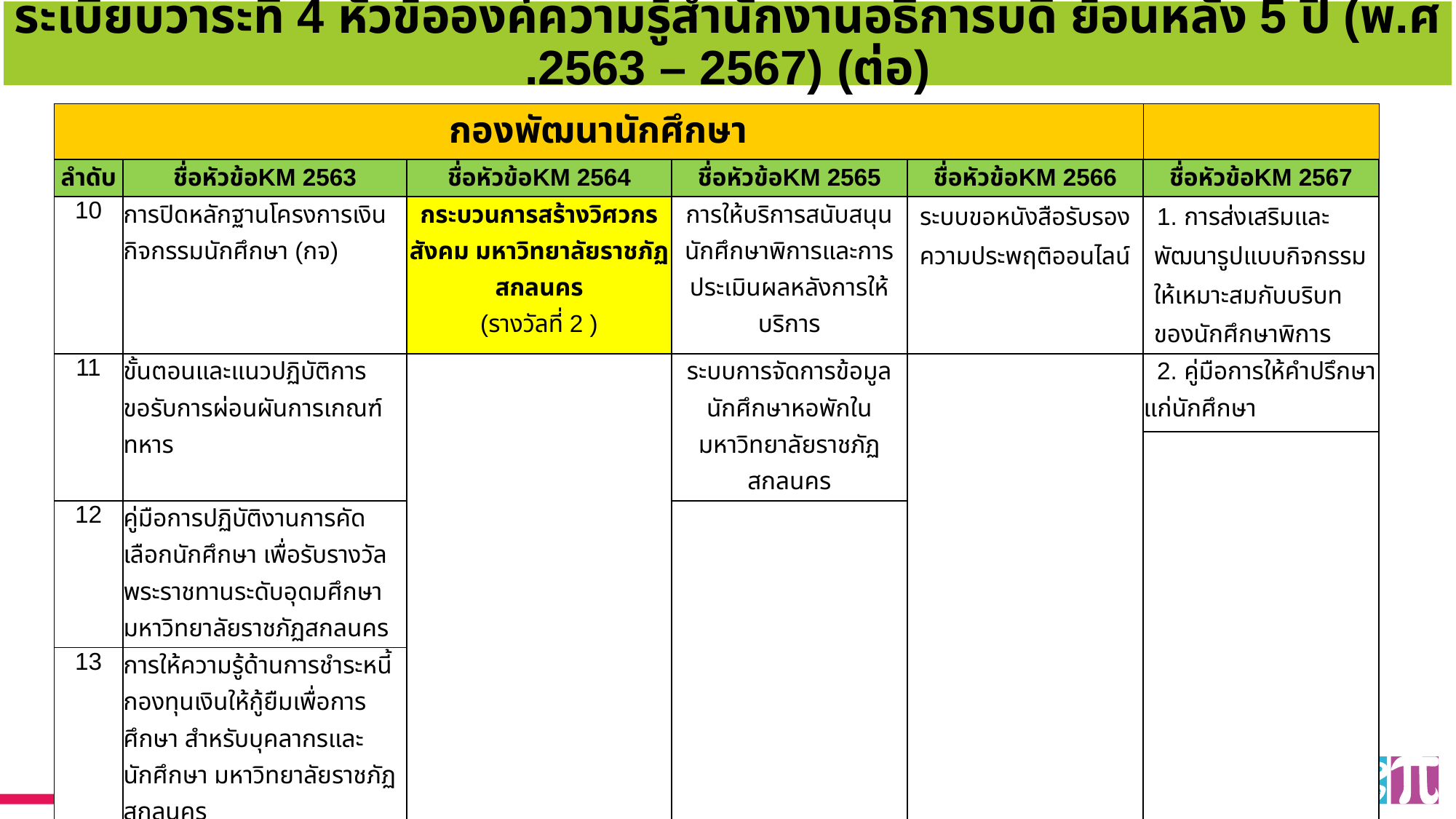

ระเบียบวาระที่ 4 หัวข้อองค์ความรู้สำนักงานอธิการบดี ย้อนหลัง 5 ปี (พ.ศ.2563 – 2567) (ต่อ)
| กองพัฒนานักศึกษา |  |  |  |  |  |
| --- | --- | --- | --- | --- | --- |
| ลำดับ | ชื่อหัวข้อKM 2563 | ชื่อหัวข้อKM 2564 | ชื่อหัวข้อKM 2565 | ชื่อหัวข้อKM 2566 | ชื่อหัวข้อKM 2567 |
| 10 | การปิดหลักฐานโครงการเงินกิจกรรมนักศึกษา (กจ) | กระบวนการสร้างวิศวกรสังคม มหาวิทยาลัยราชภัฏสกลนคร (รางวัลที่ 2 ) | การให้บริการสนับสนุนนักศึกษาพิการและการประเมินผลหลังการให้บริการ | ระบบขอหนังสือรับรอง ความประพฤติออนไลน์ | 1. การส่งเสริมและพัฒนารูปแบบกิจกรรมให้เหมาะสมกับบริบทของนักศึกษาพิการ |
| 11 | ขั้นตอนและแนวปฏิบัติการขอรับการผ่อนผันการเกณฑ์ทหาร |  | ระบบการจัดการข้อมูลนักศึกษาหอพักใน มหาวิทยาลัยราชภัฏสกลนคร |  | 2. คู่มือการให้คำปรึกษาแก่นักศึกษา |
|  |  |  |  |  |  |
| 12 | คู่มือการปฏิบัติงานการคัดเลือกนักศึกษา เพื่อรับรางวัลพระราชทานระดับอุดมศึกษา มหาวิทยาลัยราชภัฏสกลนคร |  |  |  |  |
| 13 | การให้ความรู้ด้านการชำระหนี้กองทุนเงินให้กู้ยืมเพื่อการศึกษา สำหรับบุคลากรและนักศึกษา มหาวิทยาลัยราชภัฏสกลนคร |  |  |  |  |
| 14 | คู่มือการใช้กระเป๋าพยาบาล (First Aid Kit) สำหรับนักศึกษาและบุคลากร มหาวิทยาลัยราชภัฏสกลนคร |  |  |  |  |
| 15 | การบริการล่ามภาษามือทางไกลจาก Nectec |  |  |  |  |